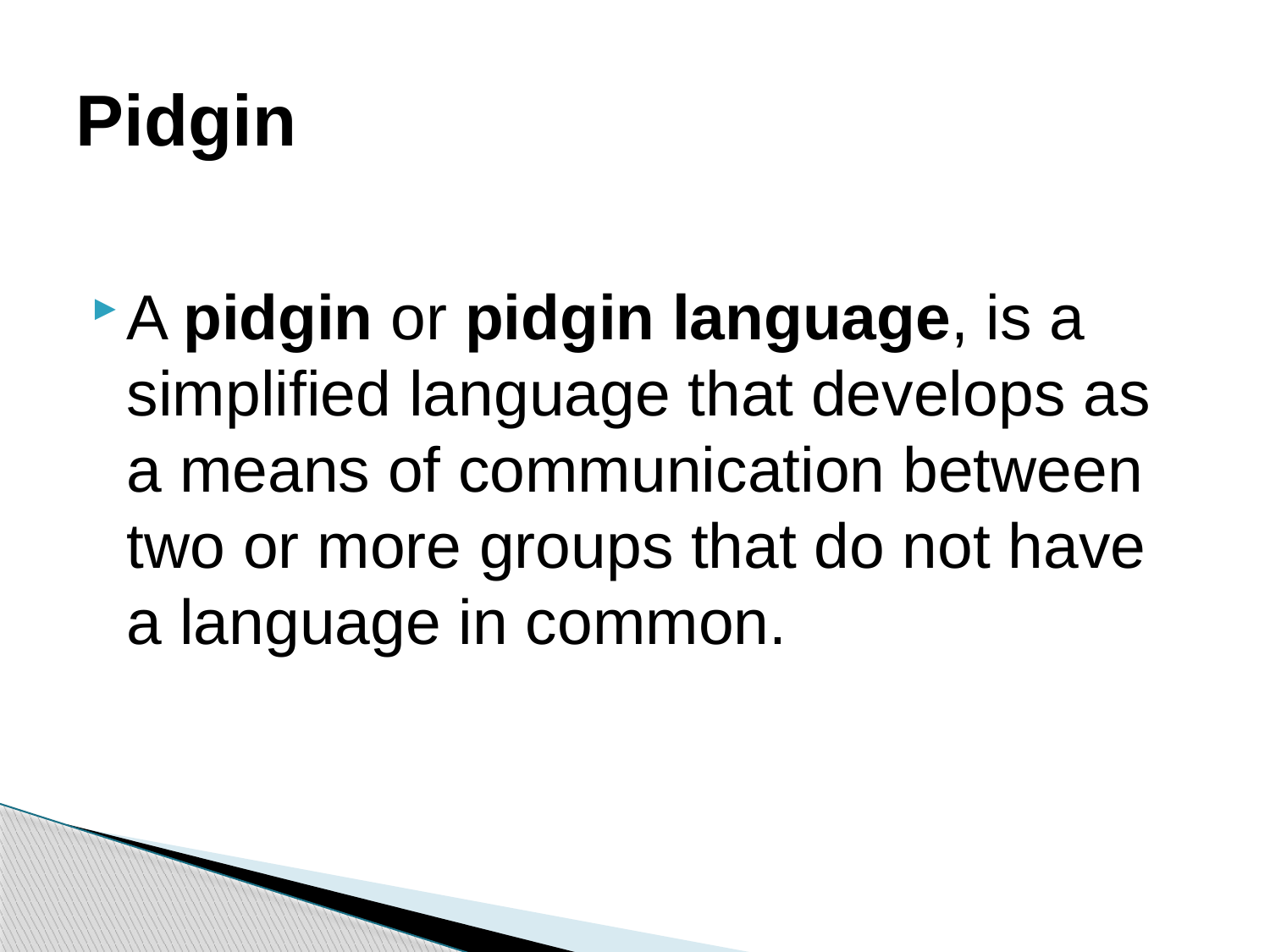

# Pidgin

A pidgin or pidgin language, is a simplified language that develops as a means of communication between two or more groups that do not have a language in common.